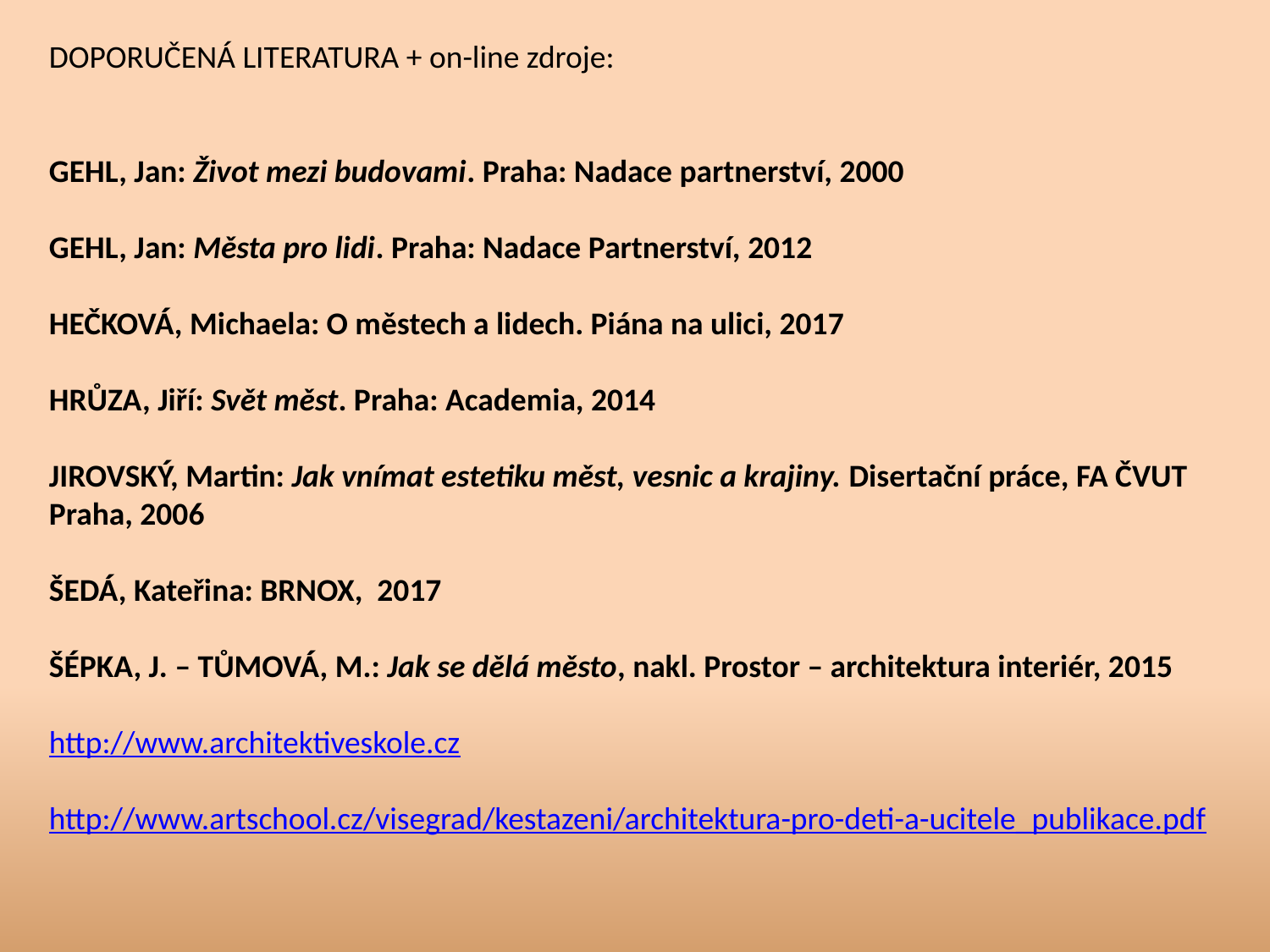

DOPORUČENÁ LITERATURA + on-line zdroje:

GEHL, Jan: Život mezi budovami. Praha: Nadace partnerství, 2000

GEHL, Jan: Města pro lidi. Praha: Nadace Partnerství, 2012

HEČKOVÁ, Michaela: O městech a lidech. Piána na ulici, 2017

HRŮZA, Jiří: Svět měst. Praha: Academia, 2014

JIROVSKÝ, Martin: Jak vnímat estetiku měst, vesnic a krajiny. Disertační práce, FA ČVUT Praha, 2006

ŠEDÁ, Kateřina: BRNOX,  2017

ŠÉPKA, J. – TŮMOVÁ, M.: Jak se dělá město, nakl. Prostor – architektura interiér, 2015

http://www.architektiveskole.cz

http://www.artschool.cz/visegrad/kestazeni/architektura-pro-deti-a-ucitele_publikace.pdf